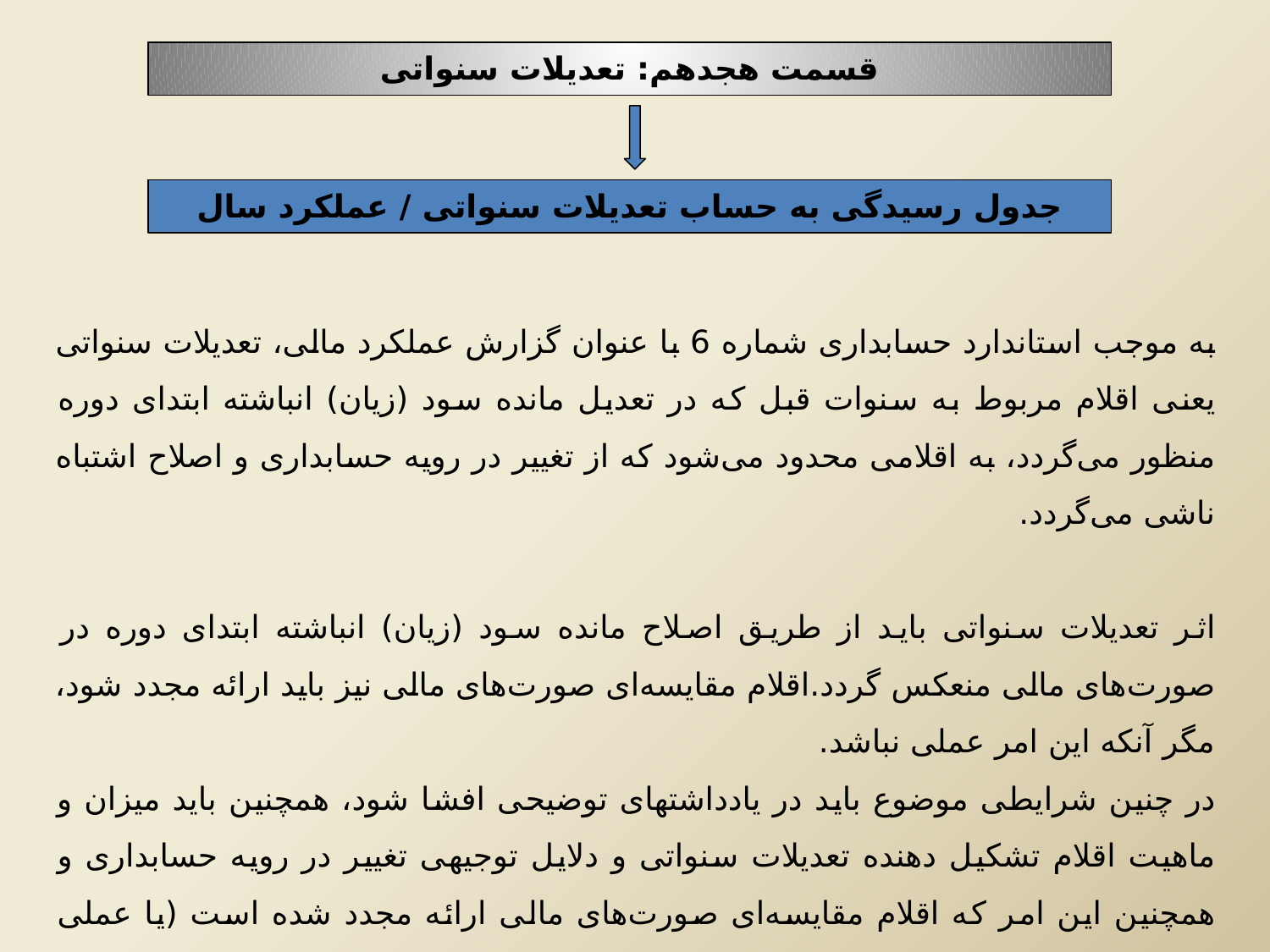

قسمت هجدهم: تعدیلات سنواتی

جدول رسیدگی به حساب تعدیلات سنواتی / عملکرد سال
به موجب استاندارد حسابداری شماره 6 با عنوان گزارش عملکرد مالی، تعدیلات سنواتی یعنی اقلام مربوط به سنوات قبل که در تعدیل مانده سود (زیان) انباشته ابتدای دوره منظور می‌گردد، به اقلامی محدود می‌شود که از تغییر در رویه حسابداری و اصلاح اشتباه ناشی می‌گردد.

اثر تعدیلات سنواتی باید از طریق اصلاح مانده سود (زیان) انباشته ابتدای دوره در صورت‌های مالی منعکس گردد.اقلام مقایسه‌ای صورت‌های مالی نیز باید ارائه مجدد شود، مگر آنکه این امر عملی نباشد.
در چنین شرایطی موضوع باید در یادداشتهای توضیحی افشا شود، همچنین باید میزان و ماهیت اقلام تشکیل دهنده تعدیلات سنواتی و دلایل توجیهی تغییر در رویه حسابداری و همچنین این امر که اقلام مقایسه‌ای صورت‌های مالی ارائه مجدد شده است (یا عملی نبودن ارائه مجدد) باید دریادداشتهای توضیحی افشا شود.